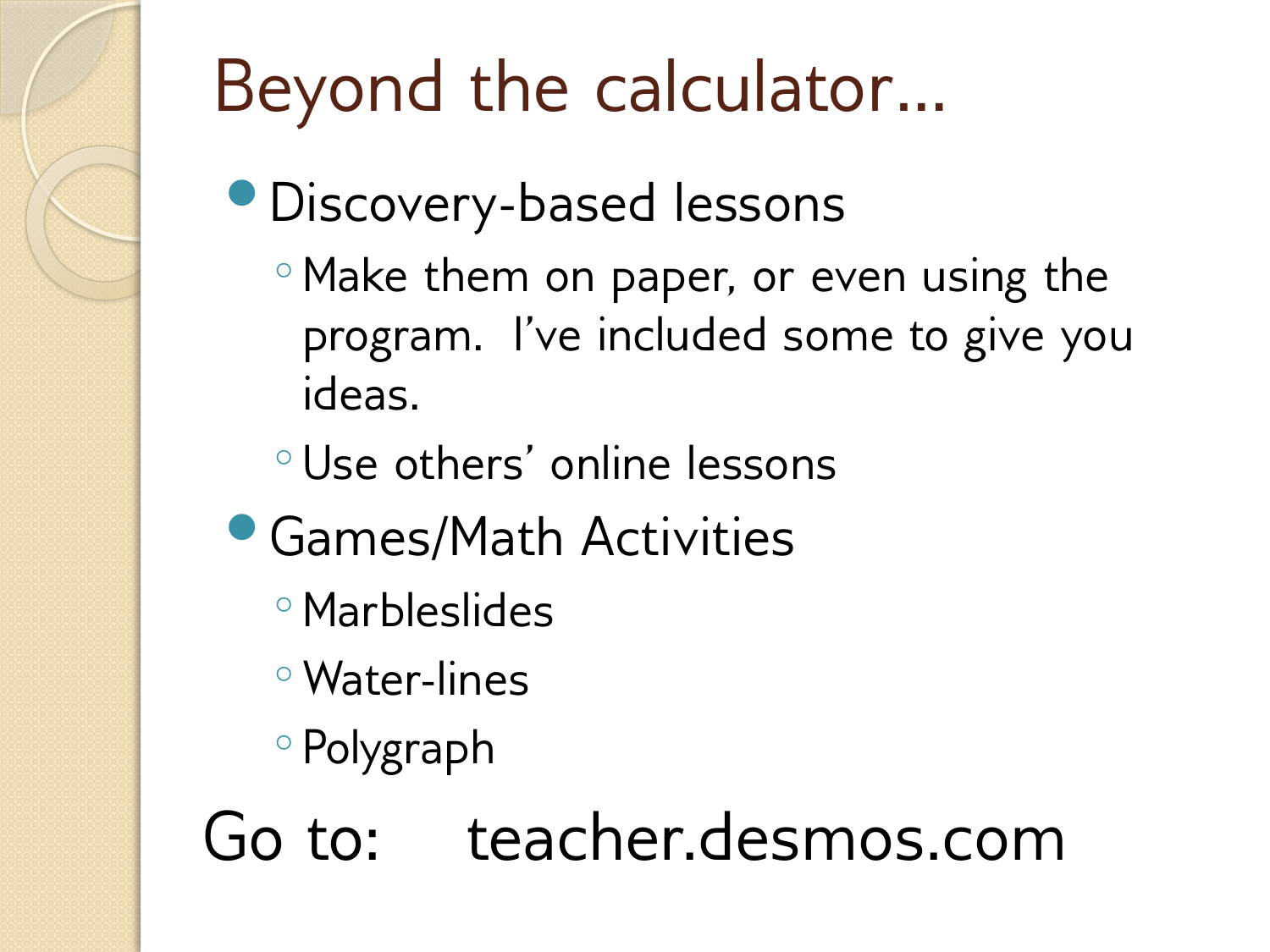

# Beyond the calculator…
Discovery-based lessons
Make them on paper, or even using the program.  I’ve included some to give you ideas.
Use others’ online lessons
Games/Math Activities
Marbleslides
Water-lines
Polygraph
Go to:    teacher.desmos.com